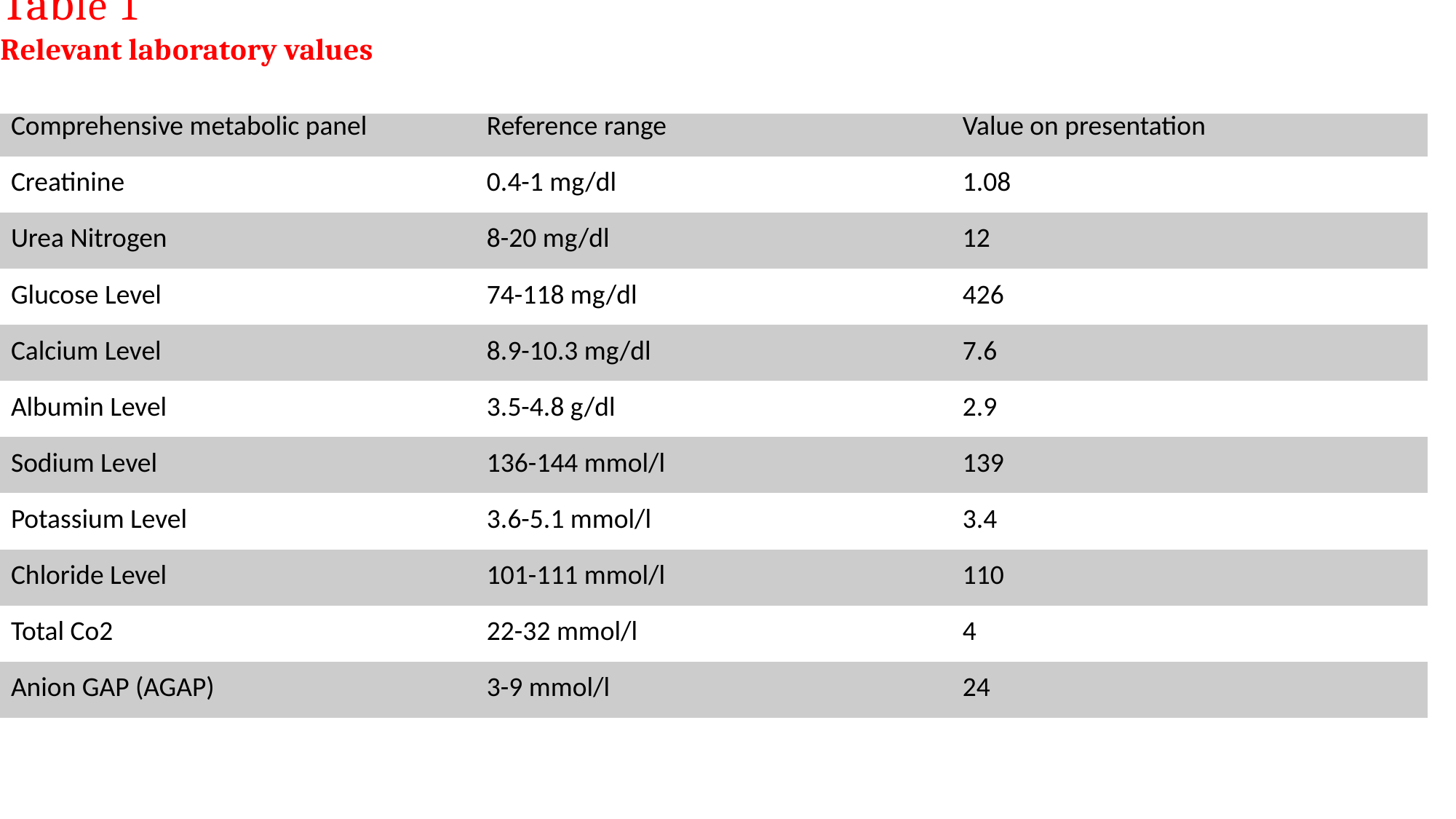

Table 1
Relevant laboratory values

#
| Comprehensive metabolic panel | Reference range | Value on presentation |
| --- | --- | --- |
| Creatinine | 0.4-1 mg/dl | 1.08 |
| Urea Nitrogen | 8-20 mg/dl | 12 |
| Glucose Level | 74-118 mg/dl | 426 |
| Calcium Level | 8.9-10.3 mg/dl | 7.6 |
| Albumin Level | 3.5-4.8 g/dl | 2.9 |
| Sodium Level | 136-144 mmol/l | 139 |
| Potassium Level | 3.6-5.1 mmol/l | 3.4 |
| Chloride Level | 101-111 mmol/l | 110 |
| Total Co2 | 22-32 mmol/l | 4 |
| Anion GAP (AGAP) | 3-9 mmol/l | 24 |